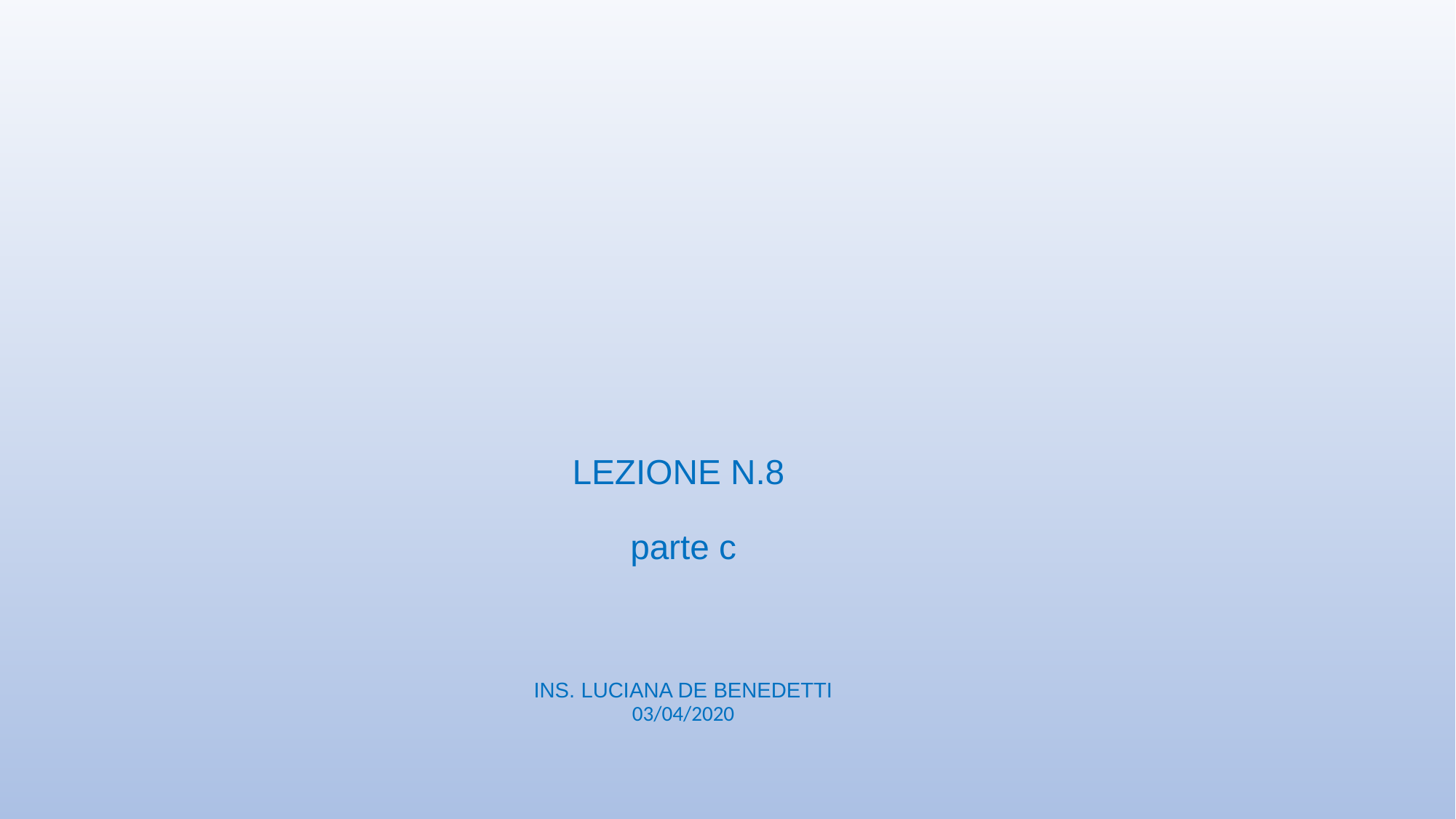

# LEZIONE N.8 parte c INS. LUCIANA DE BENEDETTI 03/04/2020